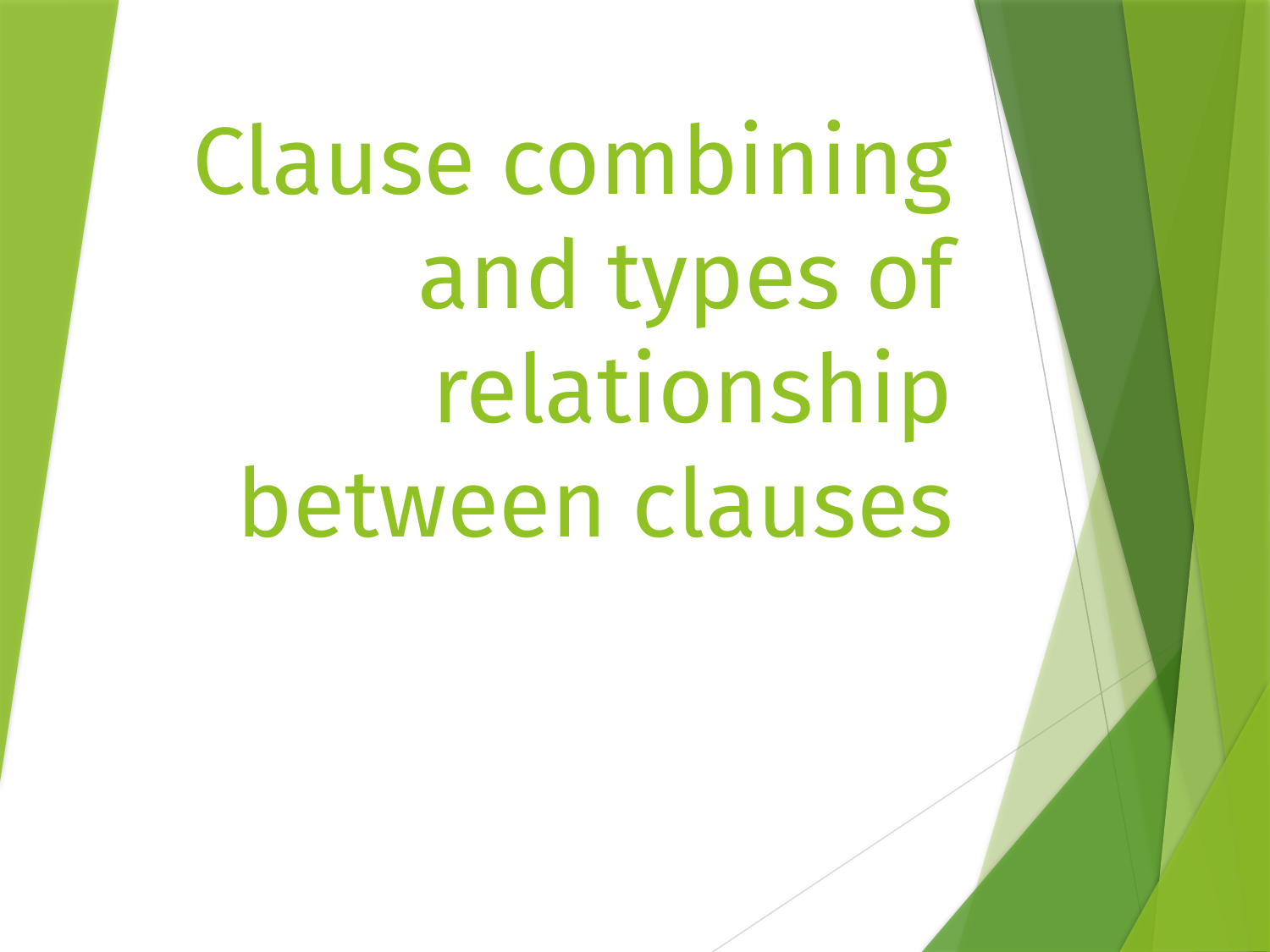

# Clause combining and types of relationship between clauses